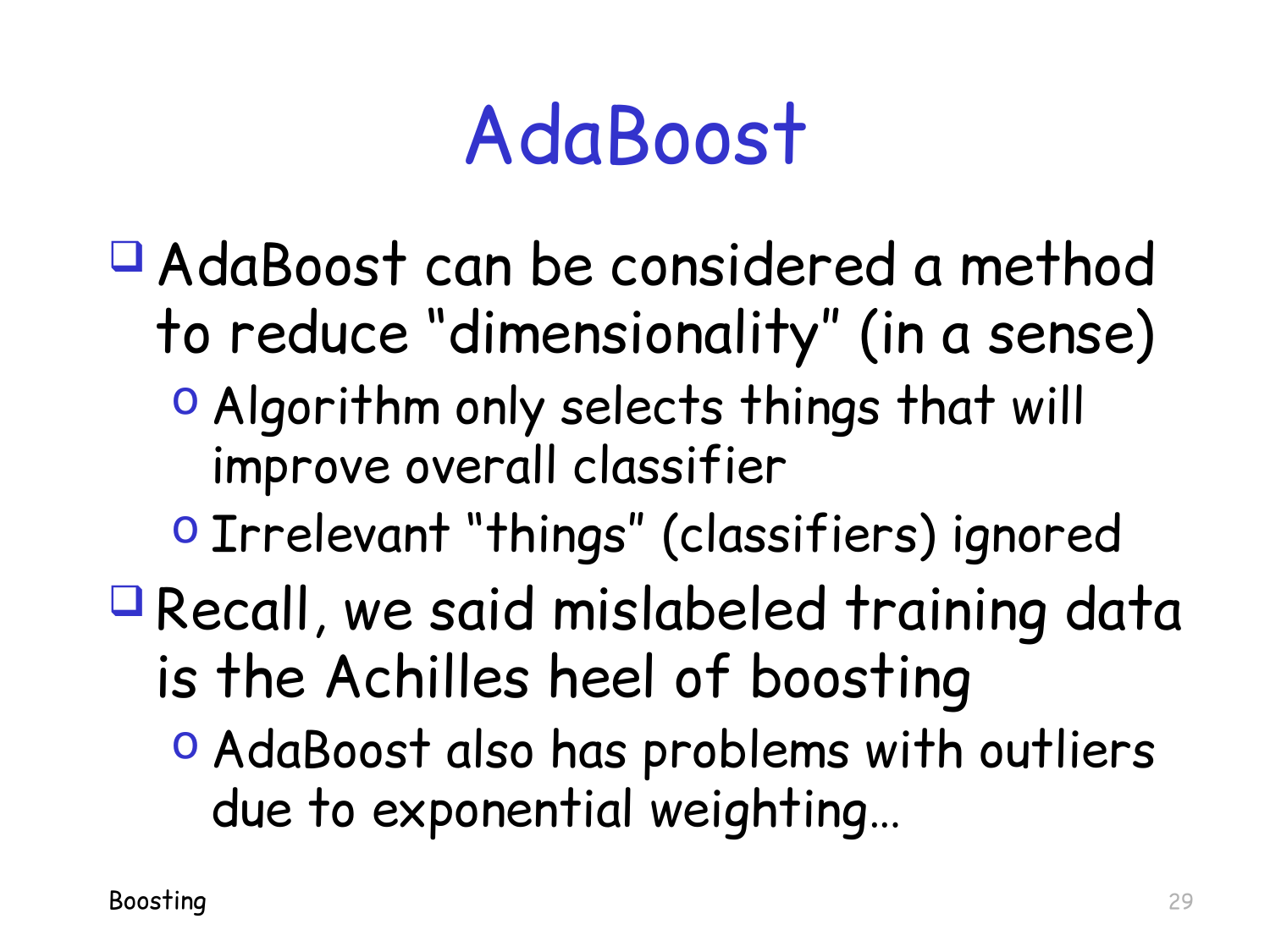

# AdaBoost
AdaBoost can be considered a method to reduce “dimensionality” (in a sense)
Algorithm only selects things that will improve overall classifier
Irrelevant “things” (classifiers) ignored
Recall, we said mislabeled training data is the Achilles heel of boosting
AdaBoost also has problems with outliers due to exponential weighting…
Boosting
29